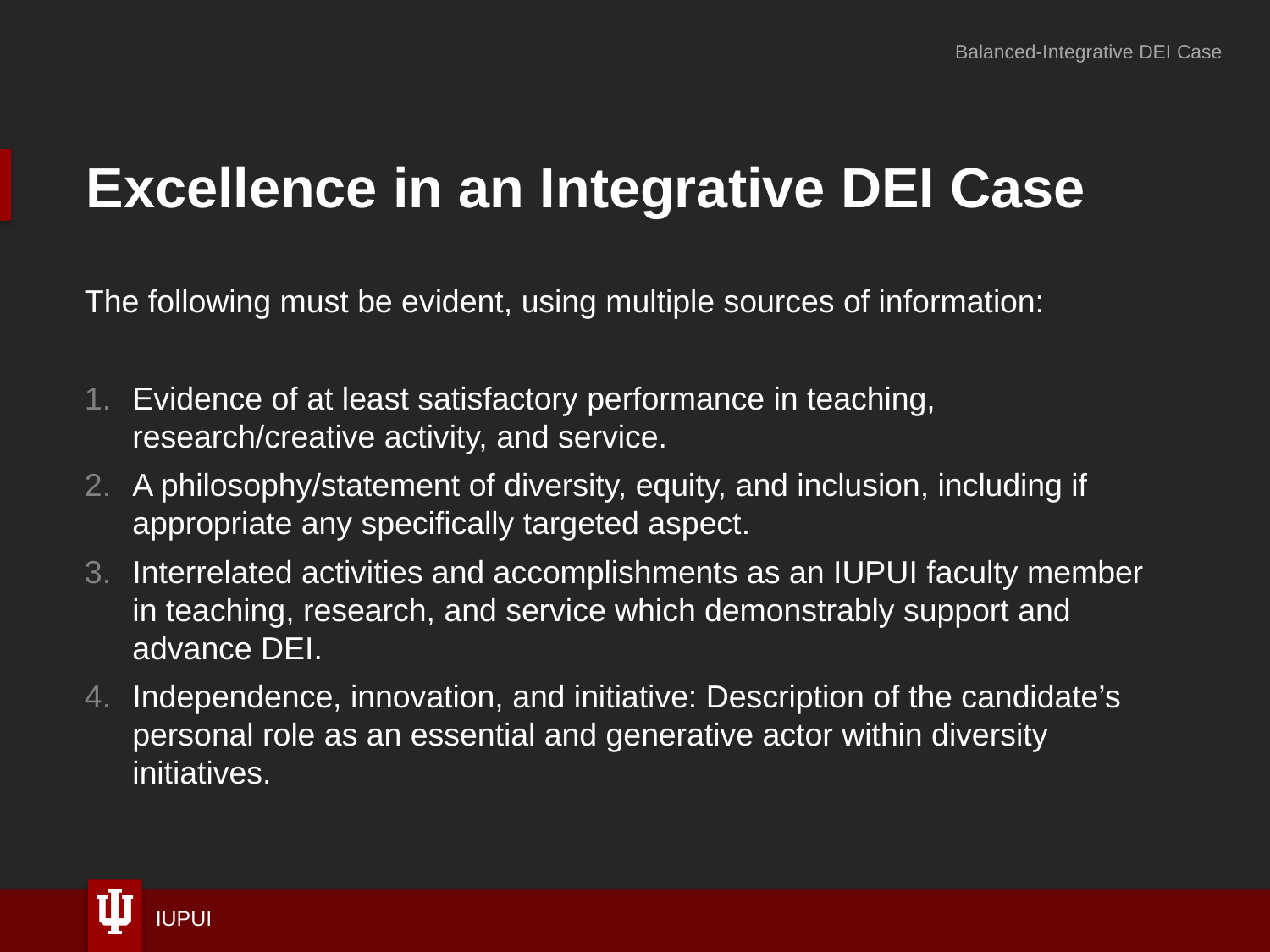

Balanced-Integrative DEI Case
# Excellence in an Integrative DEI Case
The following must be evident, using multiple sources of information:

Evidence of at least satisfactory performance in teaching, research/creative activity, and service.
A philosophy/statement of diversity, equity, and inclusion, including if appropriate any specifically targeted aspect.
Interrelated activities and accomplishments as an IUPUI faculty member in teaching, research, and service which demonstrably support and advance DEI.
Independence, innovation, and initiative: Description of the candidate’s personal role as an essential and generative actor within diversity initiatives.